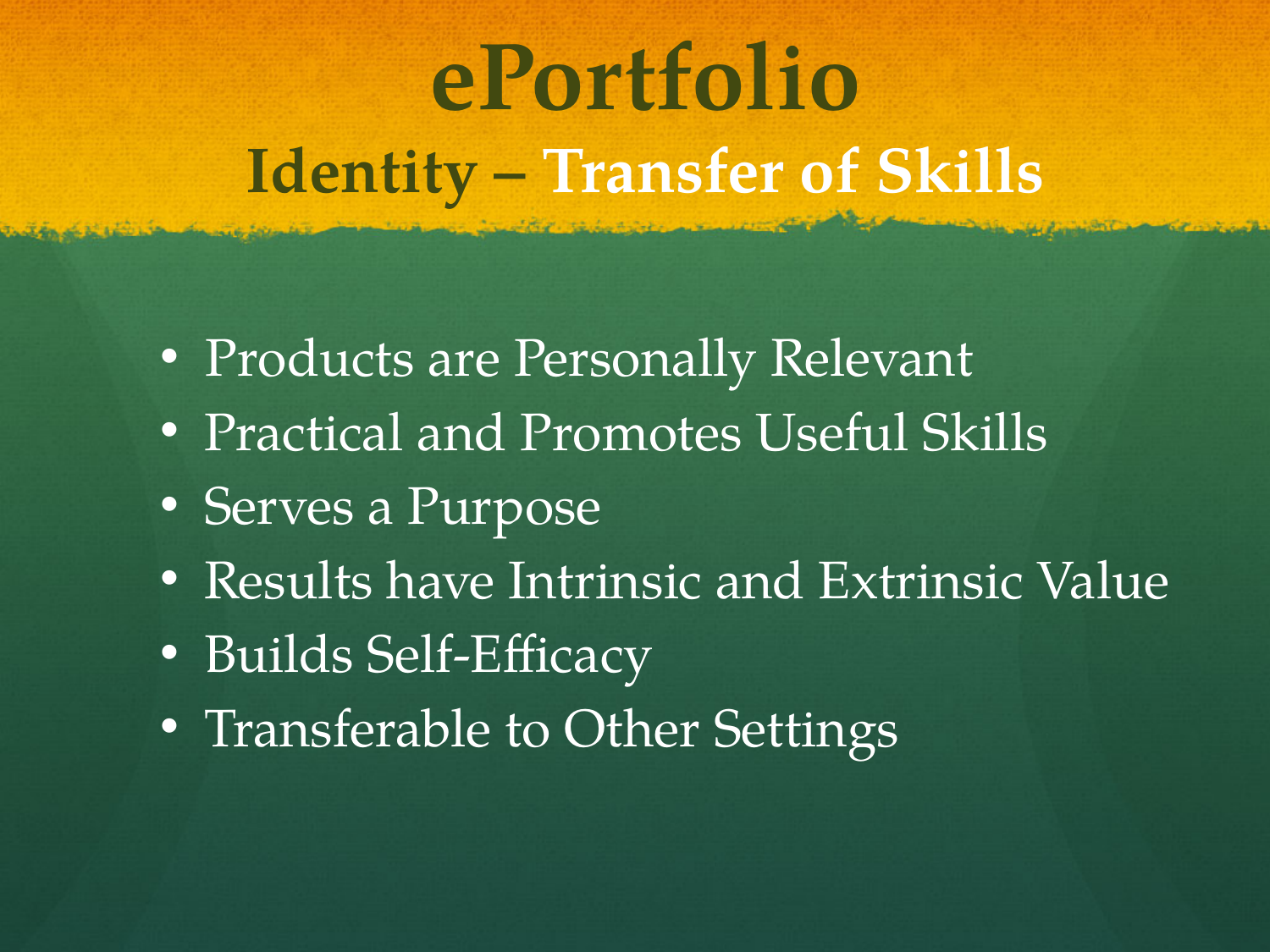

ePortfolio
Identity – Transfer of Skills

 Products are Personally Relevant
 Practical and Promotes Useful Skills
 Serves a Purpose
 Results have Intrinsic and Extrinsic Value
 Builds Self-Efficacy
 Transferable to Other Settings

#